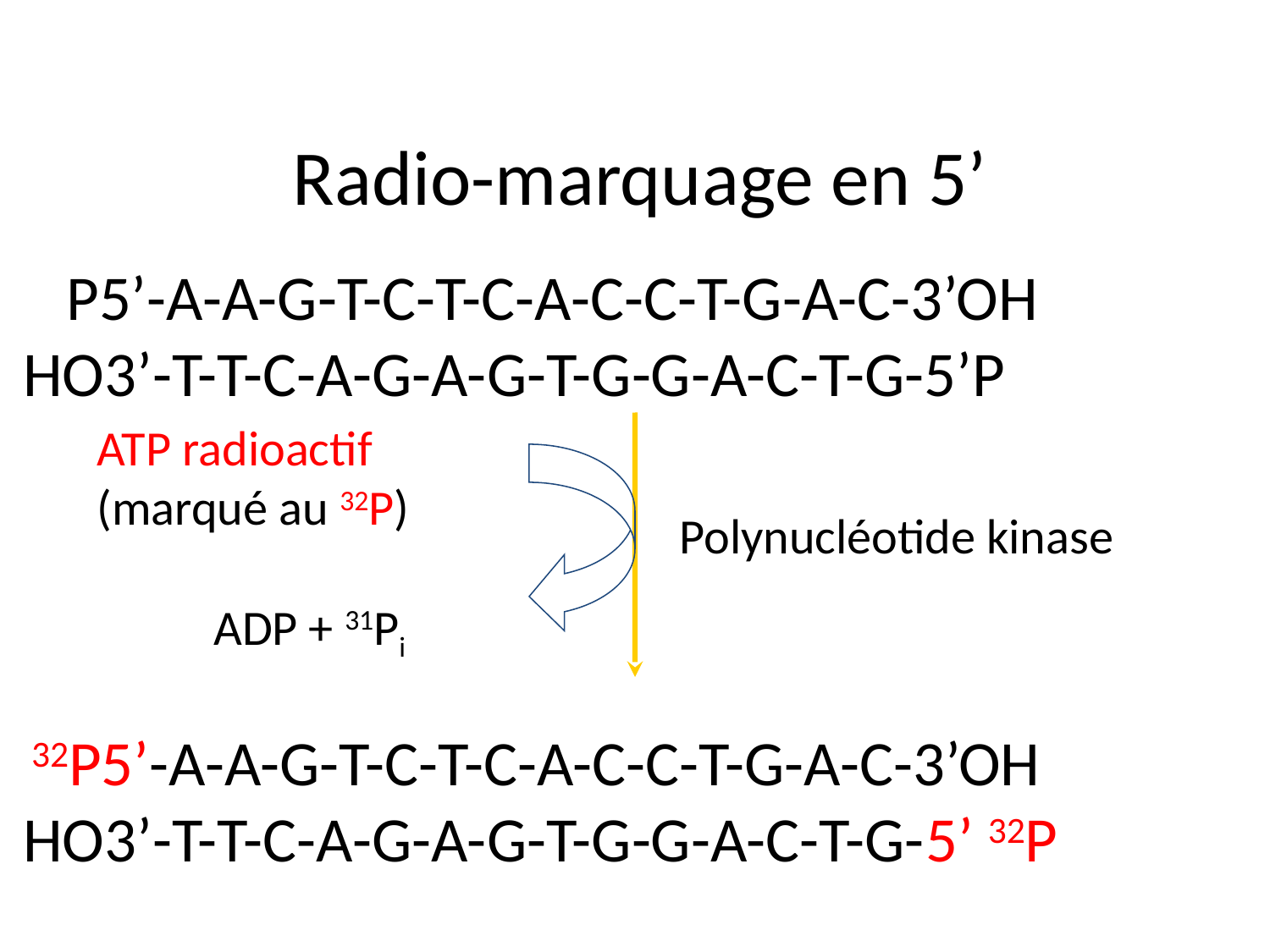

# Radio-marquage en 5’
   P5’-A-A-G-T-C-T-C-A-C-C-T-G-A-C-3’OH
HO3’-T-T-C-A-G-A-G-T-G-G-A-C-T-G-5’P

ATP radioactif
(marqué au 32P)

Polynucléotide kinase
ADP + 31Pi
 32P5’-A-A-G-T-C-T-C-A-C-C-T-G-A-C-3’OH
HO3’-T-T-C-A-G-A-G-T-G-G-A-C-T-G-5’ 32P